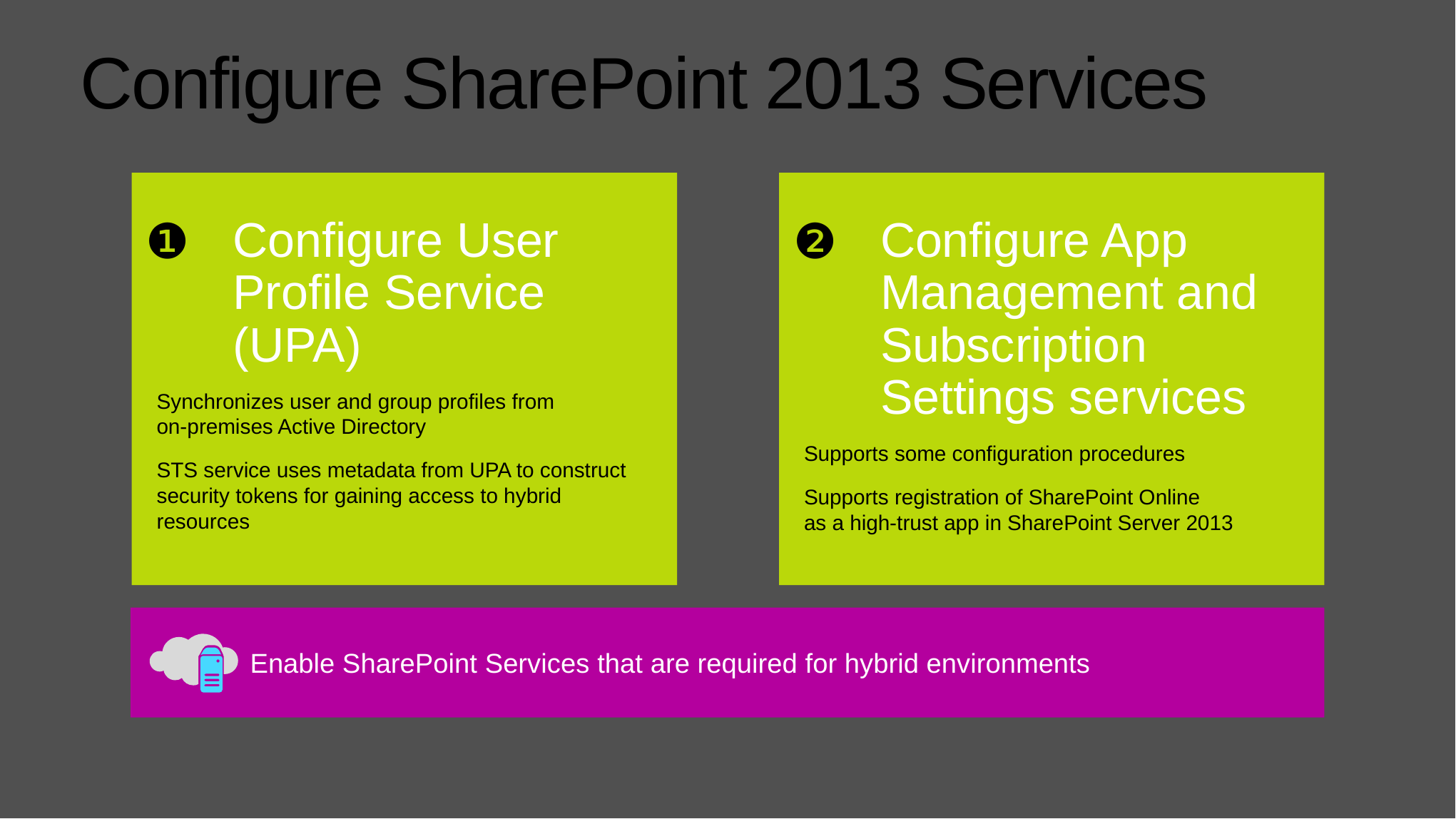

# Configure SharePoint 2013 Services

Configure User Profile Service (UPA)
Synchronizes user and group profiles from
on-premises Active Directory
STS service uses metadata from UPA to construct security tokens for gaining access to hybrid resources

❶
❷
Configure App Management and Subscription Settings services
Supports some configuration procedures
Supports registration of SharePoint Online
as a high-trust app in SharePoint Server 2013
Enable SharePoint Services that are required for hybrid environments